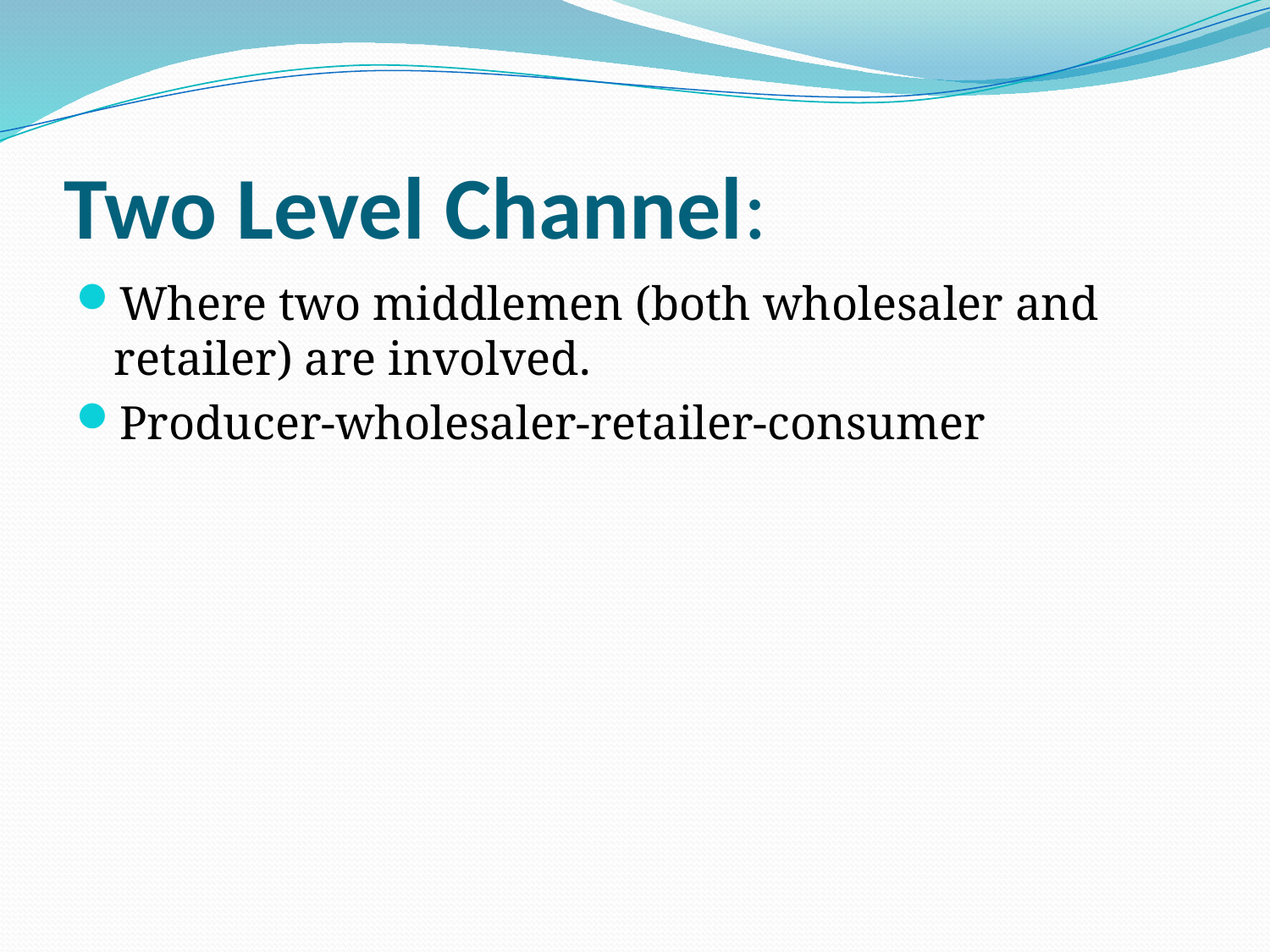

# Two Level Channel:
Where two middlemen (both wholesaler and retailer) are involved.
Producer-wholesaler-retailer-consumer